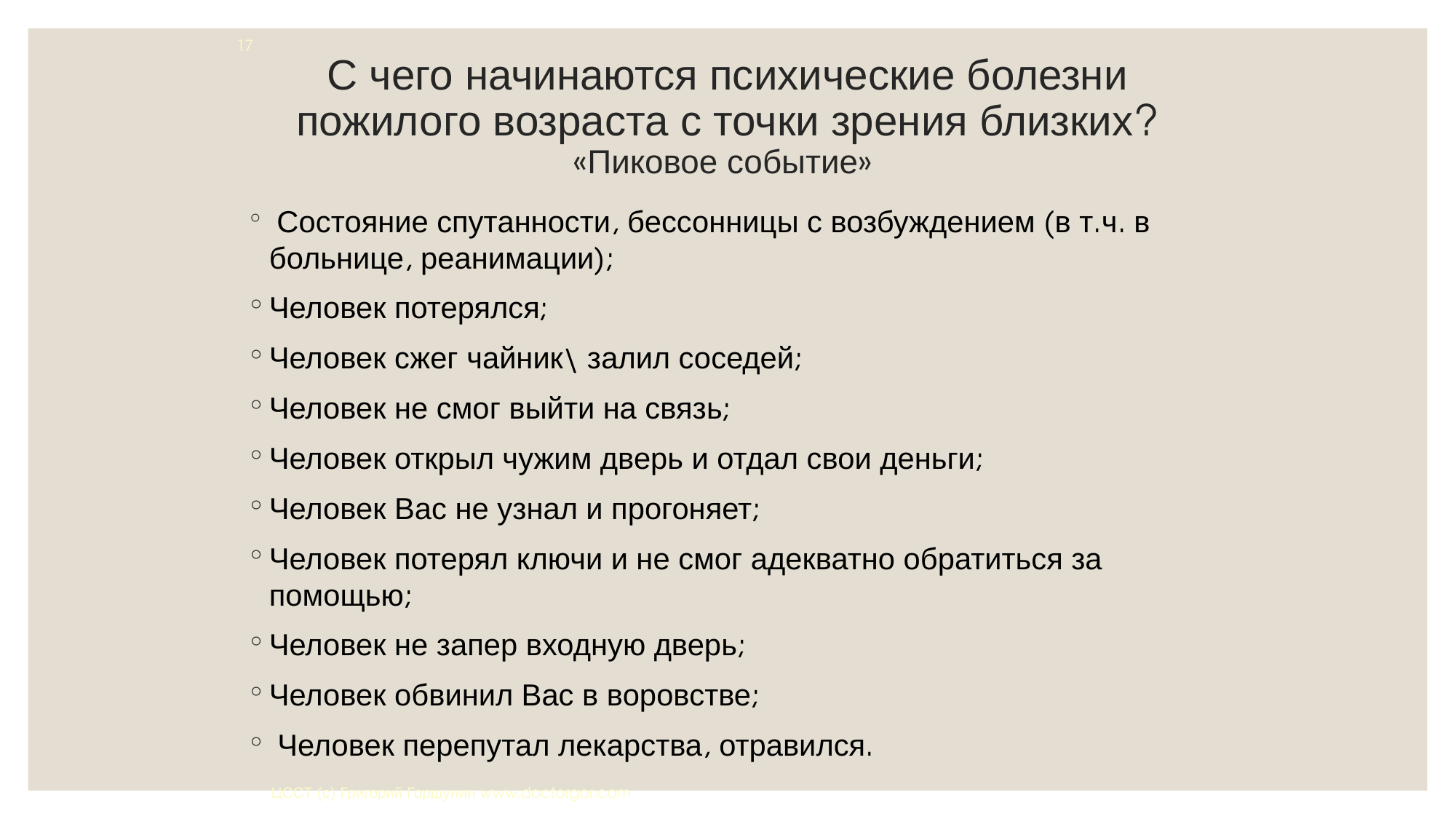

17
# С чего начинаются психические болезни пожилого возраста с точки зрения близких? «Пиковое событие»
 Состояние спутанности, бессонницы с возбуждением (в т.ч. в больнице, реанимации);
Человек потерялся;
Человек сжег чайник\ залил соседей;
Человек не смог выйти на связь;
Человек открыл чужим дверь и отдал свои деньги;
Человек Вас не узнал и прогоняет;
Человек потерял ключи и не смог адекватно обратиться за помощью;
Человек не запер входную дверь;
Человек обвинил Вас в воровстве;
 Человек перепутал лекарства, отравился.
ЦССТ (с) Григорий Горшунин www.doctorgor.com